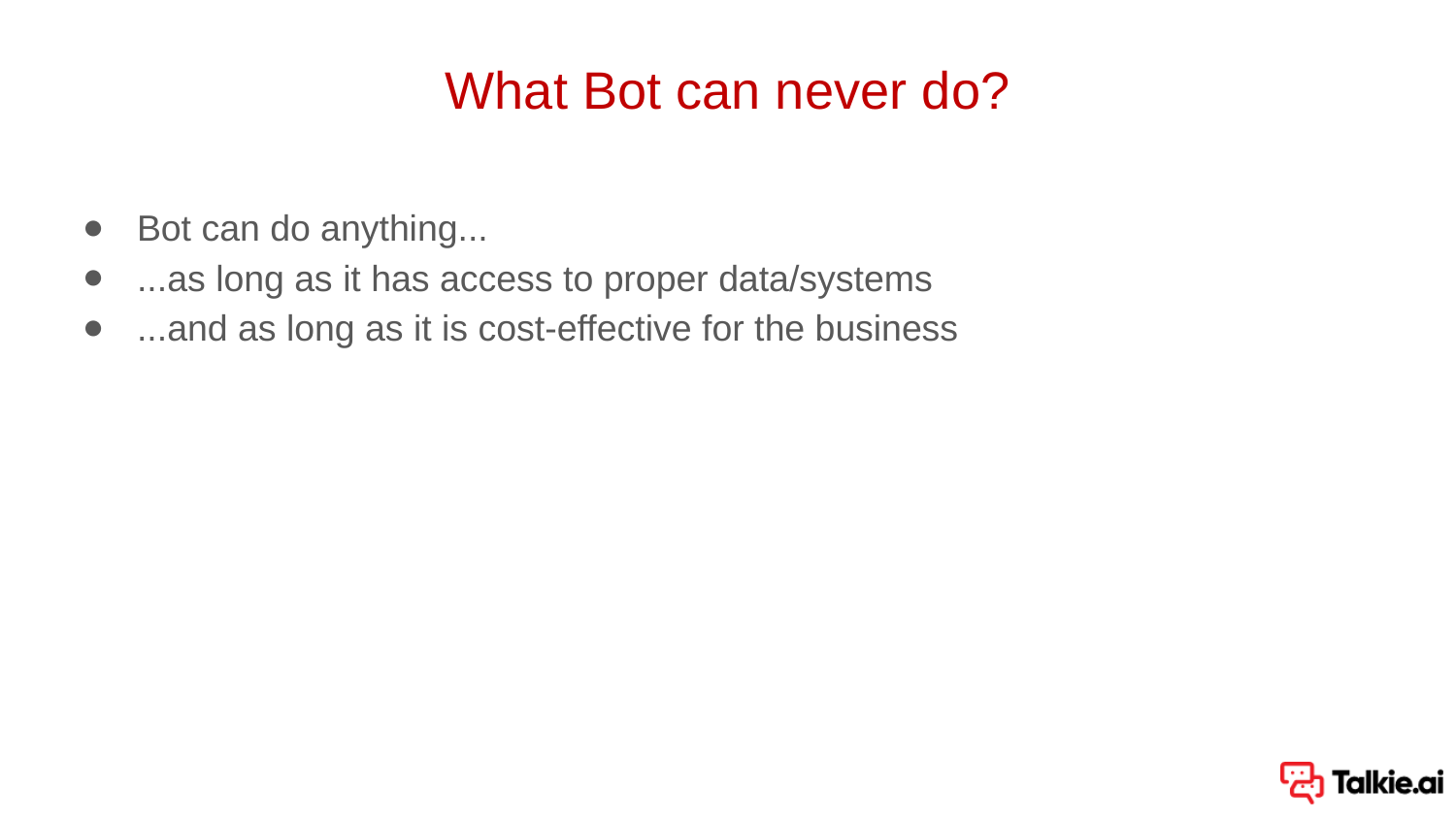

# What Bot can never do?
Bot can do anything...
...as long as it has access to proper data/systems
...and as long as it is cost-effective for the business